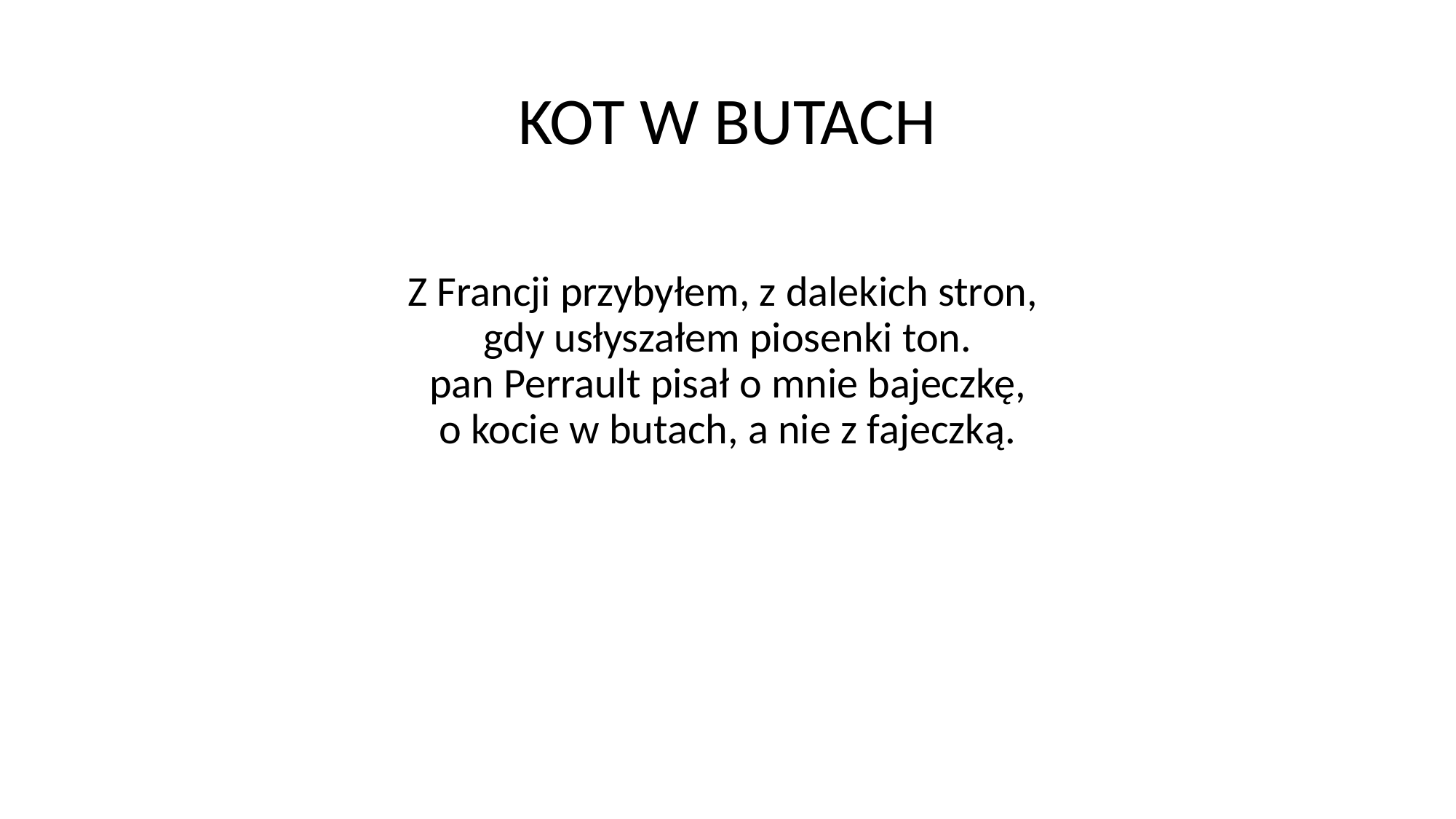

# KOT W BUTACH
Z Francji przybyłem, z dalekich stron, 
gdy usłyszałem piosenki ton.
pan Perrault pisał o mnie bajeczkę,
o kocie w butach, a nie z fajeczką.